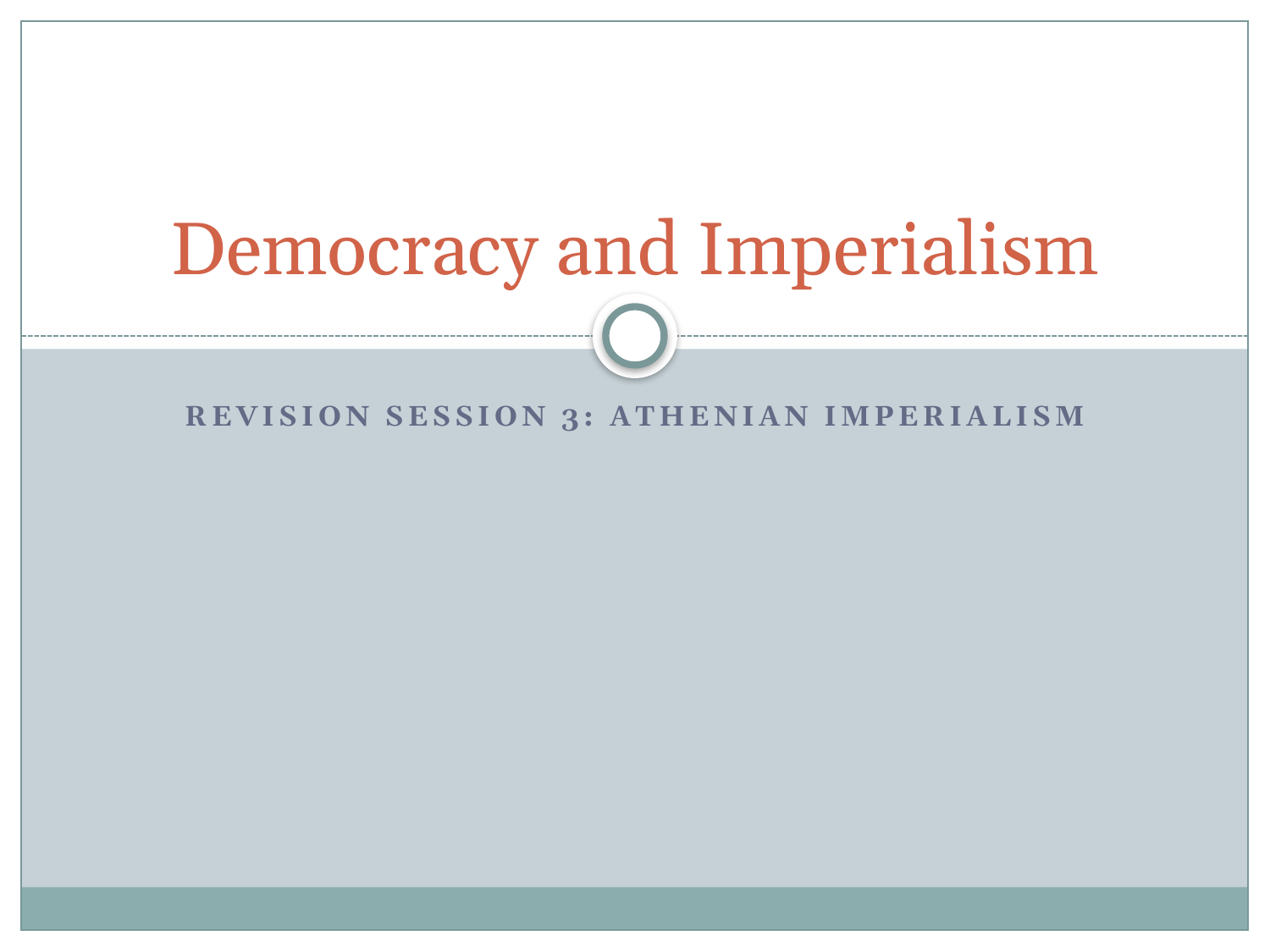

# Democracy and Imperialism
Revision session 3: athenian imperialism